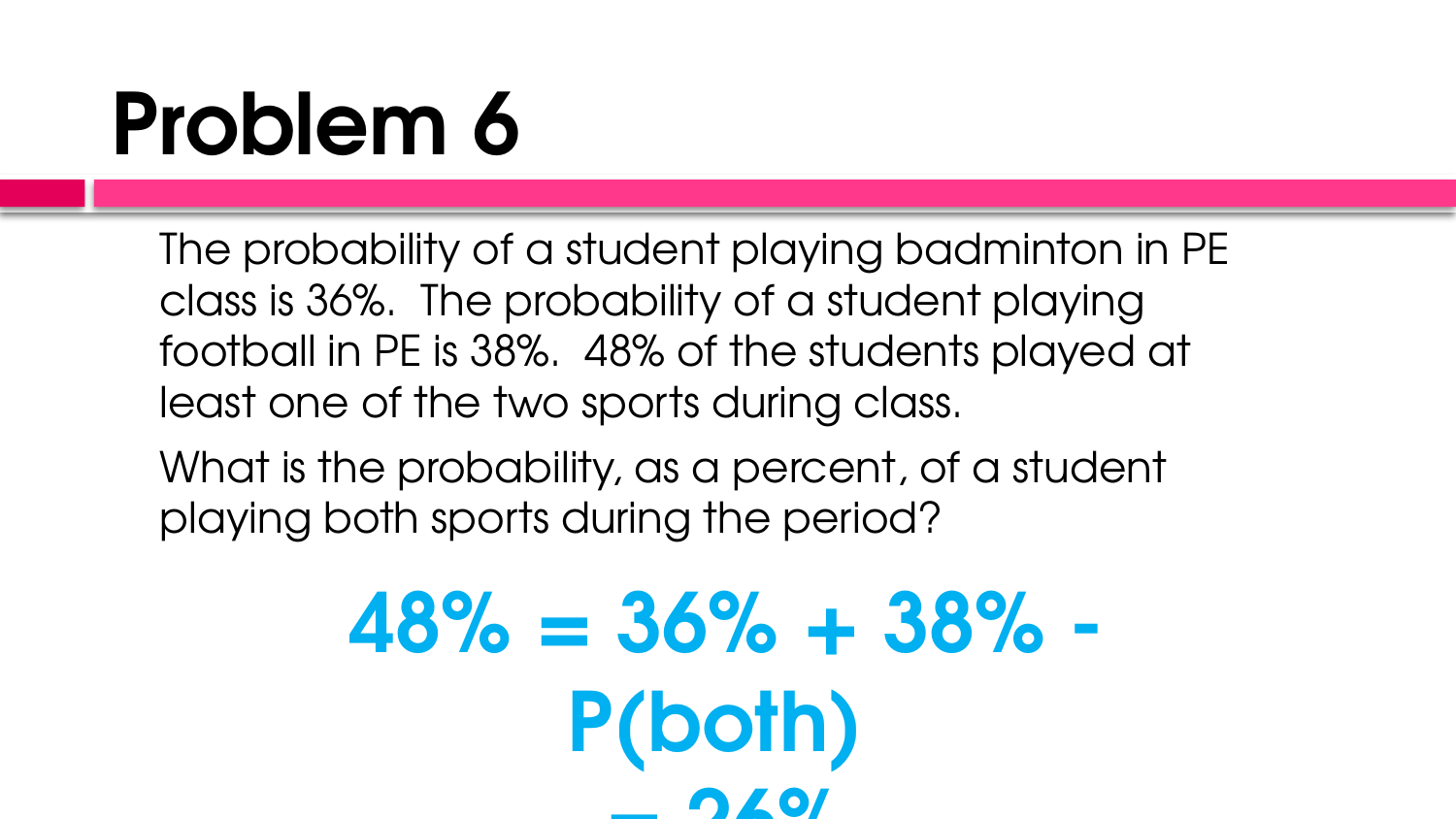

# Problem 6
The probability of a student playing badminton in PE class is 36%.  The probability of a student playing football in PE is 38%.  48% of the students played at least one of the two sports during class.
What is the probability, as a percent, of a student playing both sports during the period?
48% = 36% + 38% - P(both)
= 26%